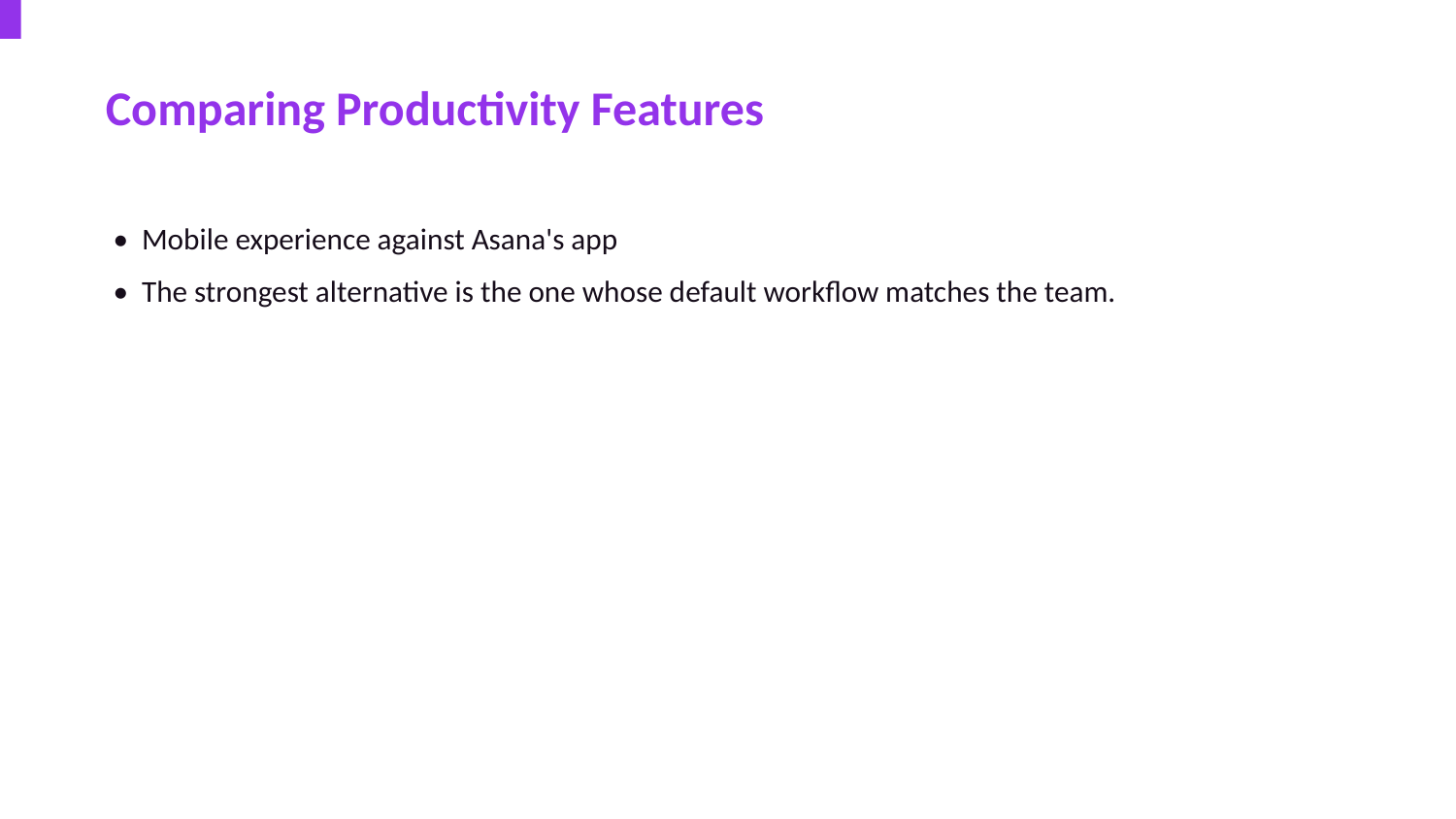

Comparing Productivity Features
•  Mobile experience against Asana's app
•  The strongest alternative is the one whose default workflow matches the team.